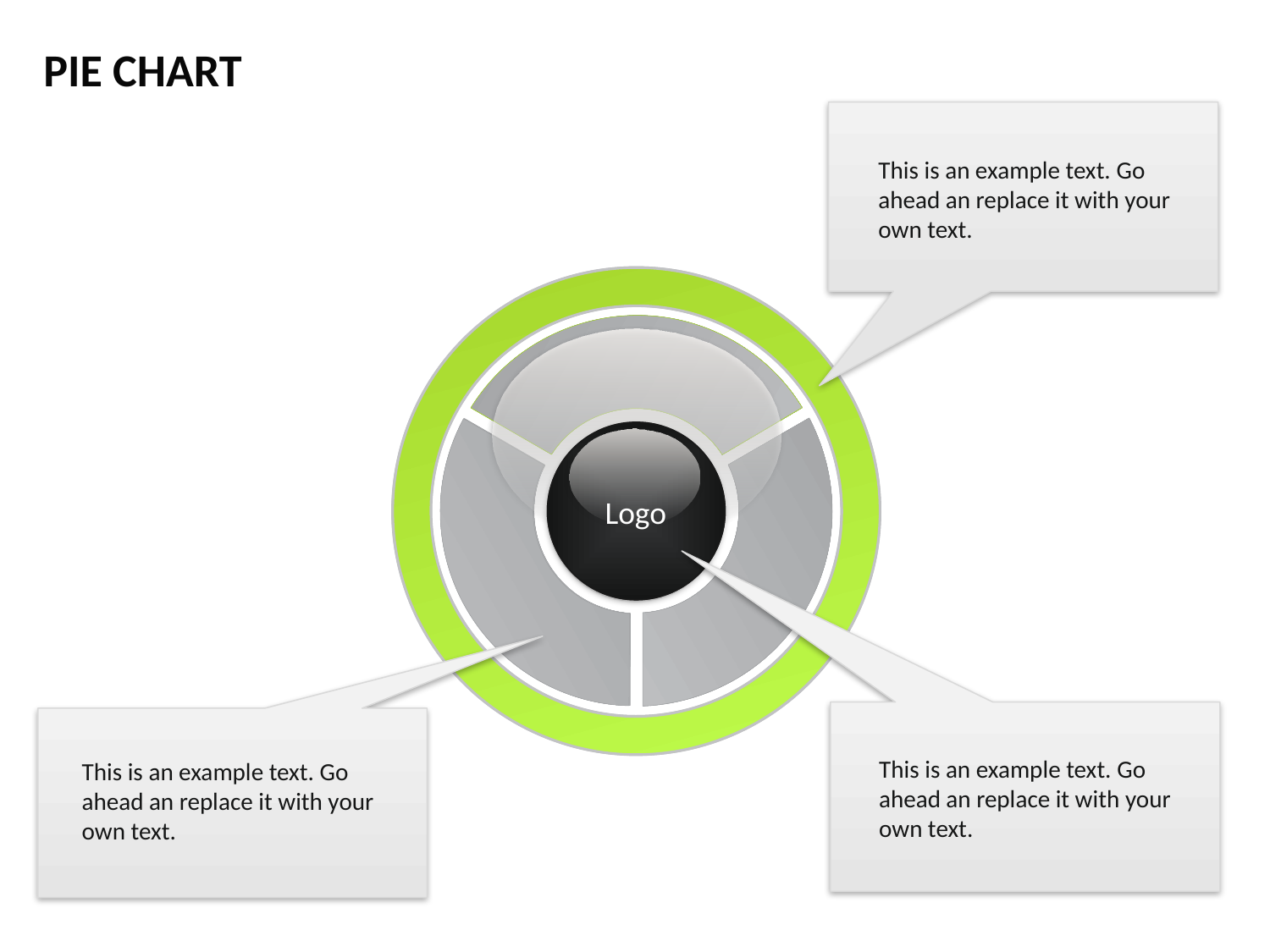

PIE CHART

This is an example text. Go ahead an replace it with your own text.

Logo

Logo

This is an example text. Go ahead an replace it with your own text.
This is an example text. Go ahead an replace it with your own text.